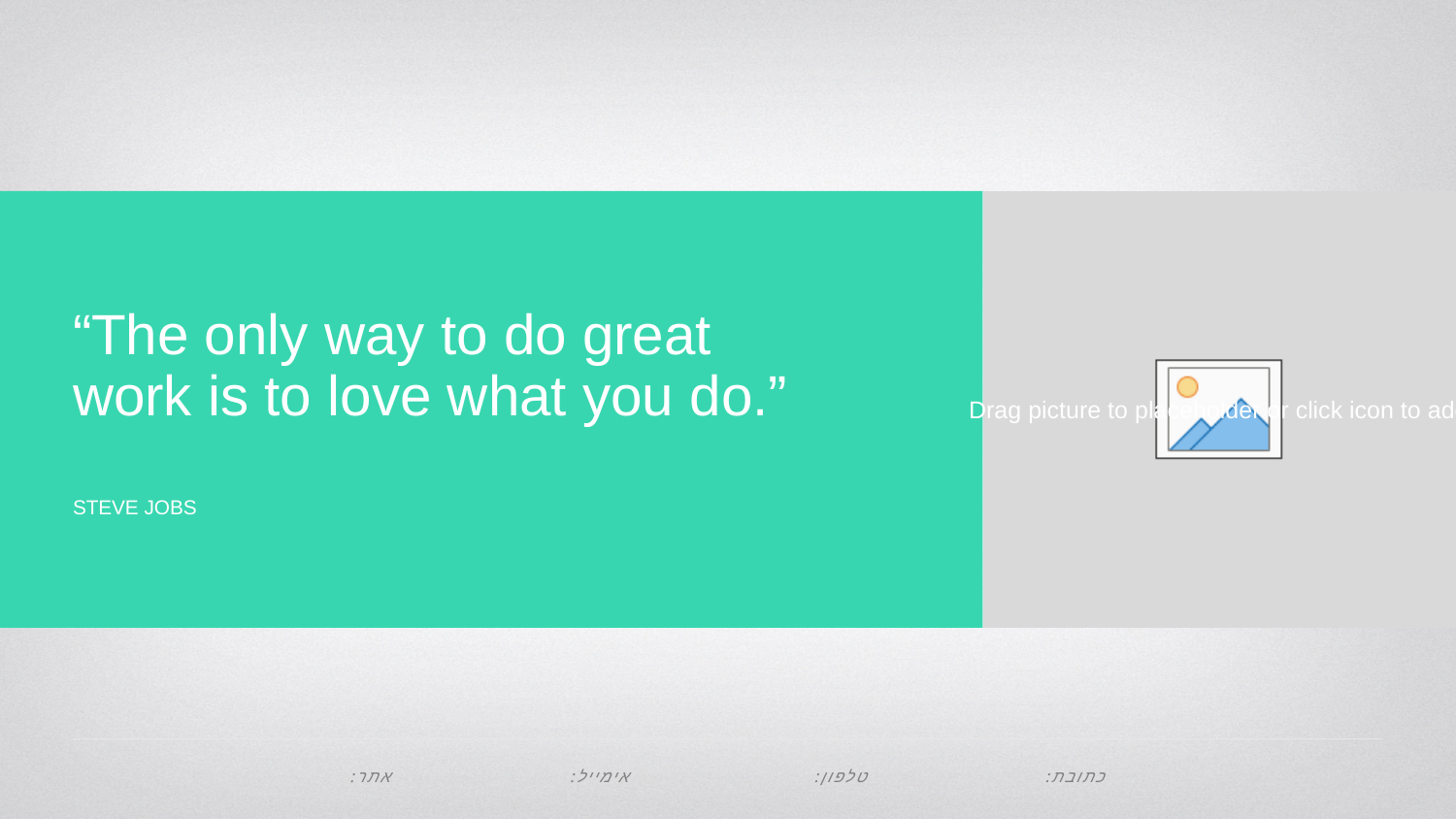

“The only way to do great work is to love what you do.”
STEVE JOBS
כתובת:                             טלפון:                              אימייל:                             אתר: